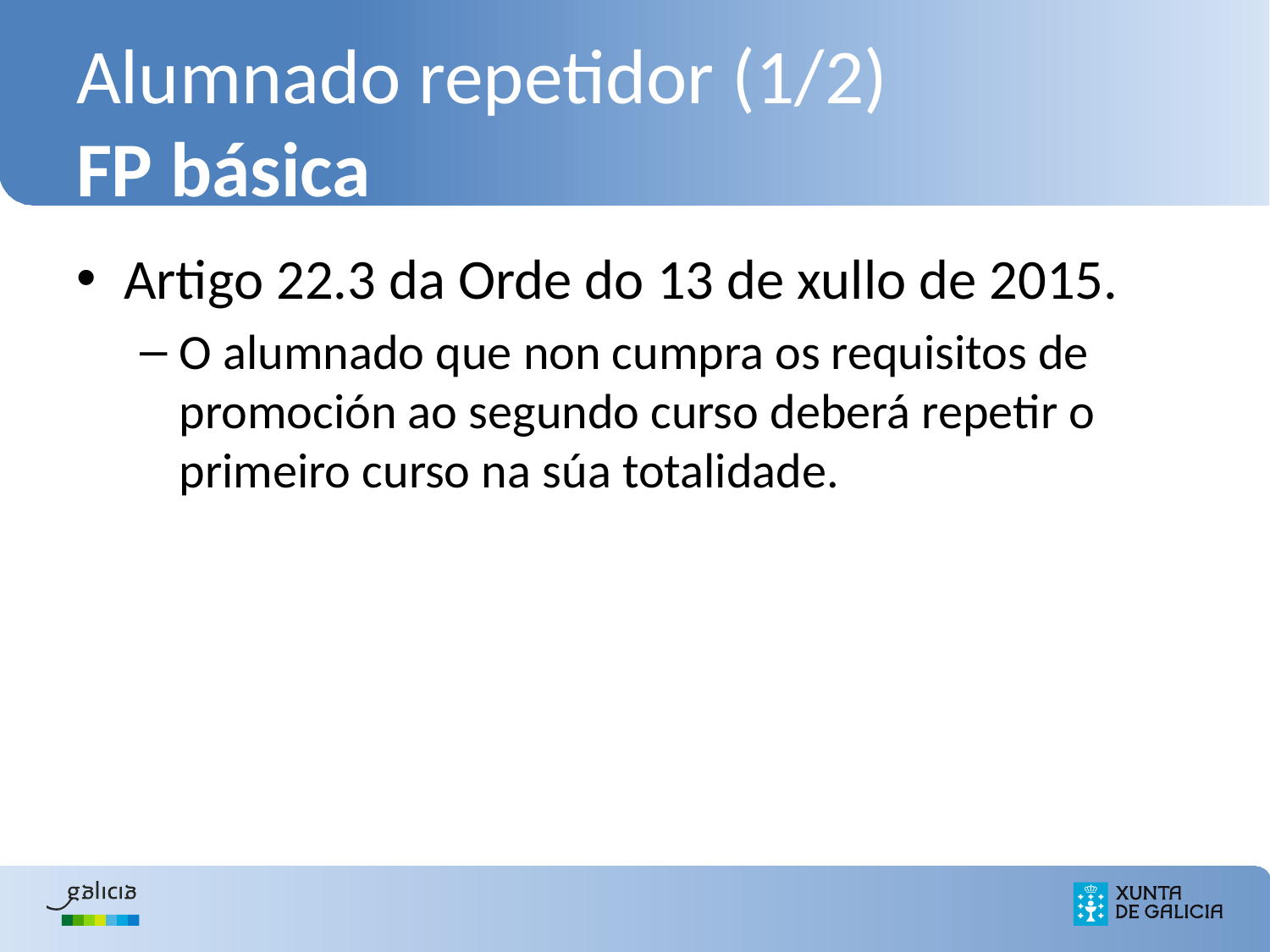

# Alumnado repetidor (1/2) FP básica
Artigo 22.3 da Orde do 13 de xullo de 2015.
O alumnado que non cumpra os requisitos de promoción ao segundo curso deberá repetir o primeiro curso na súa totalidade.